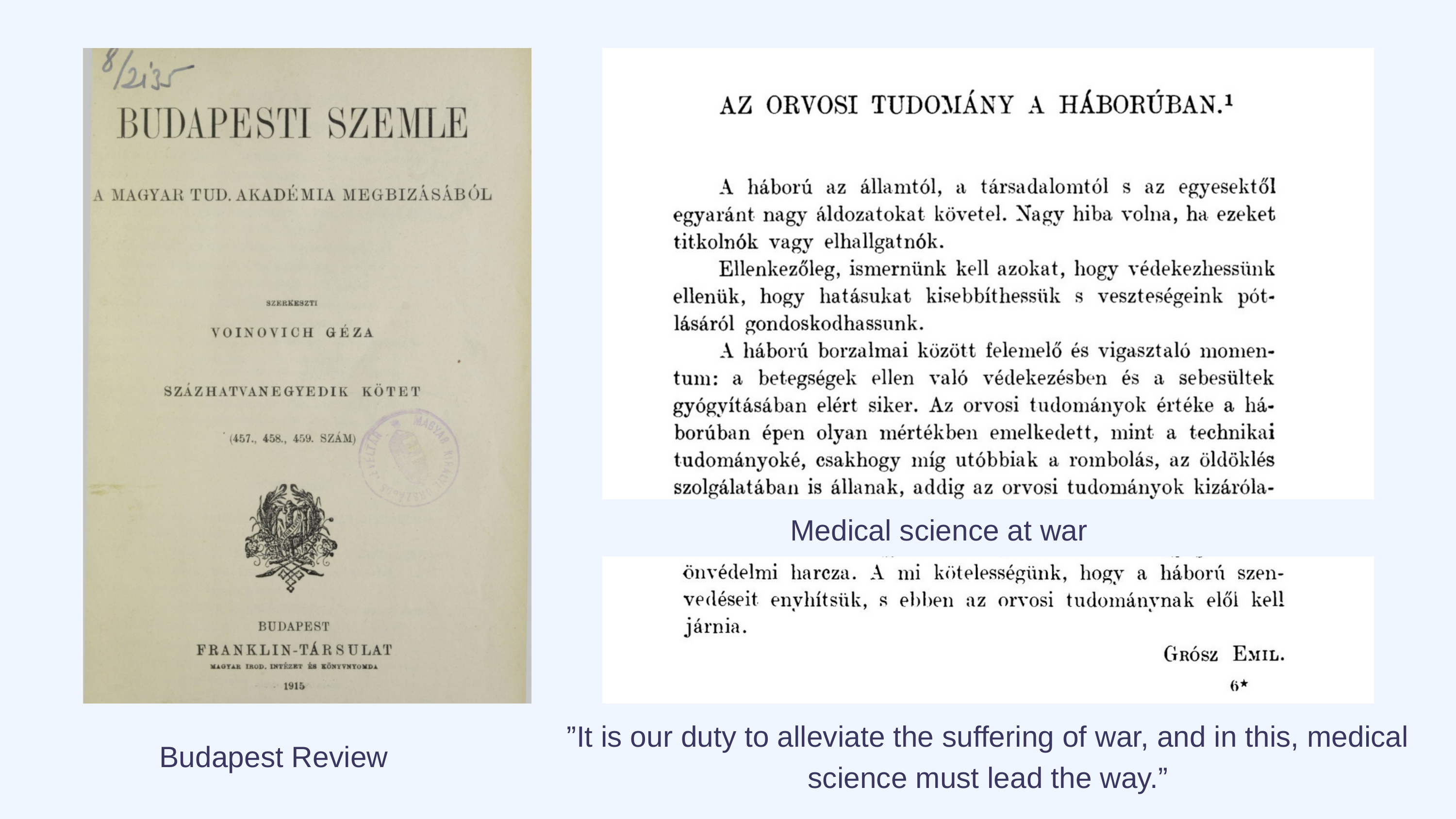

Medical science at war

”It is our duty to alleviate the suffering of war, and in this, medical science must lead the way.”
Budapest Review